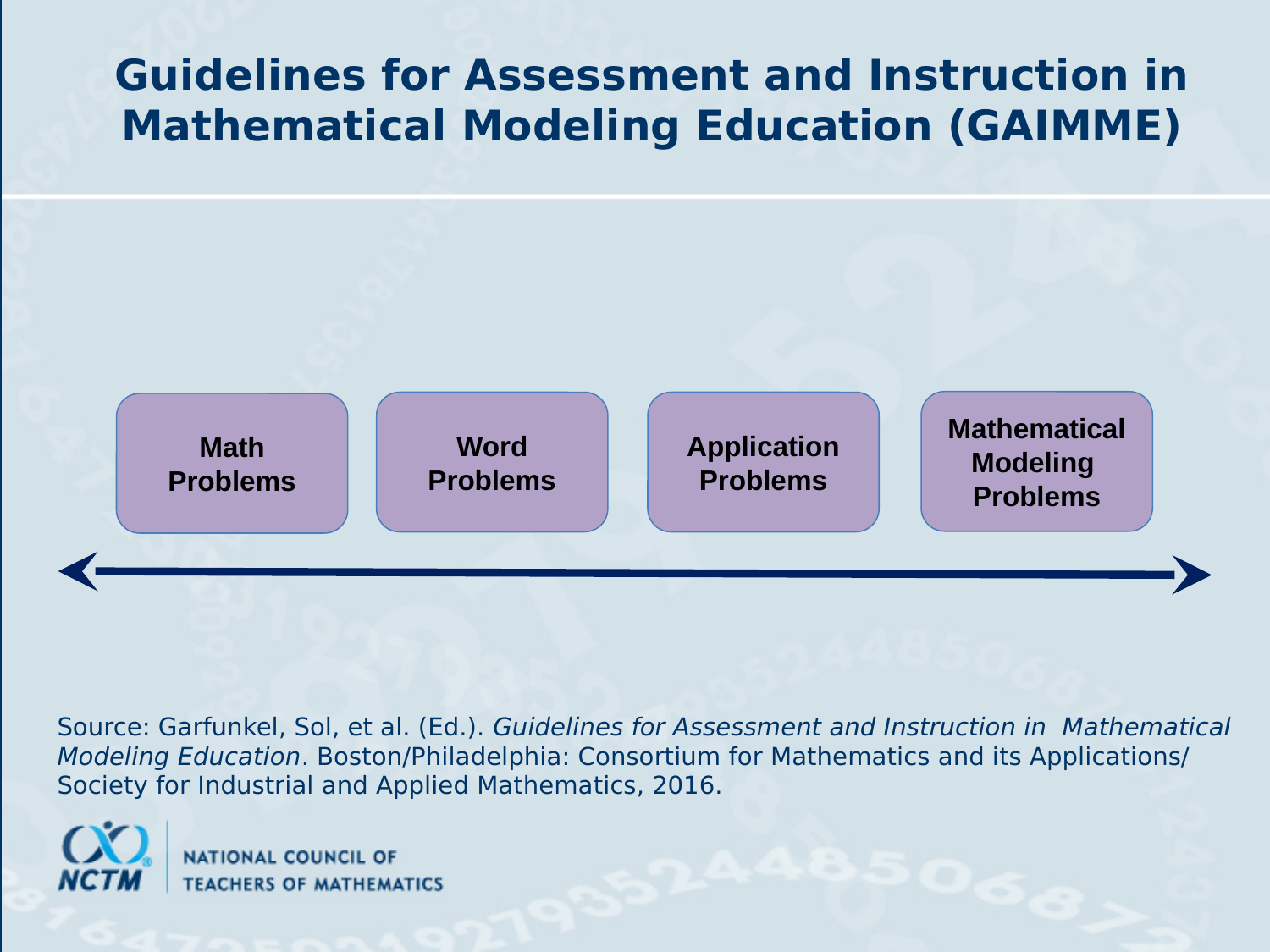

# Guidelines for Assessment and Instruction in Mathematical Modeling Education (GAIMME)

Mathematical Modeling
Problems
Word Problems
Application
Problems
Math Problems
Source: Garfunkel, Sol, et al. (Ed.). Guidelines for Assessment and Instruction in  Mathematical
Modeling Education. Boston/Philadelphia: Consortium for Mathematics and its Applications/
Society for Industrial and Applied Mathematics, 2016.